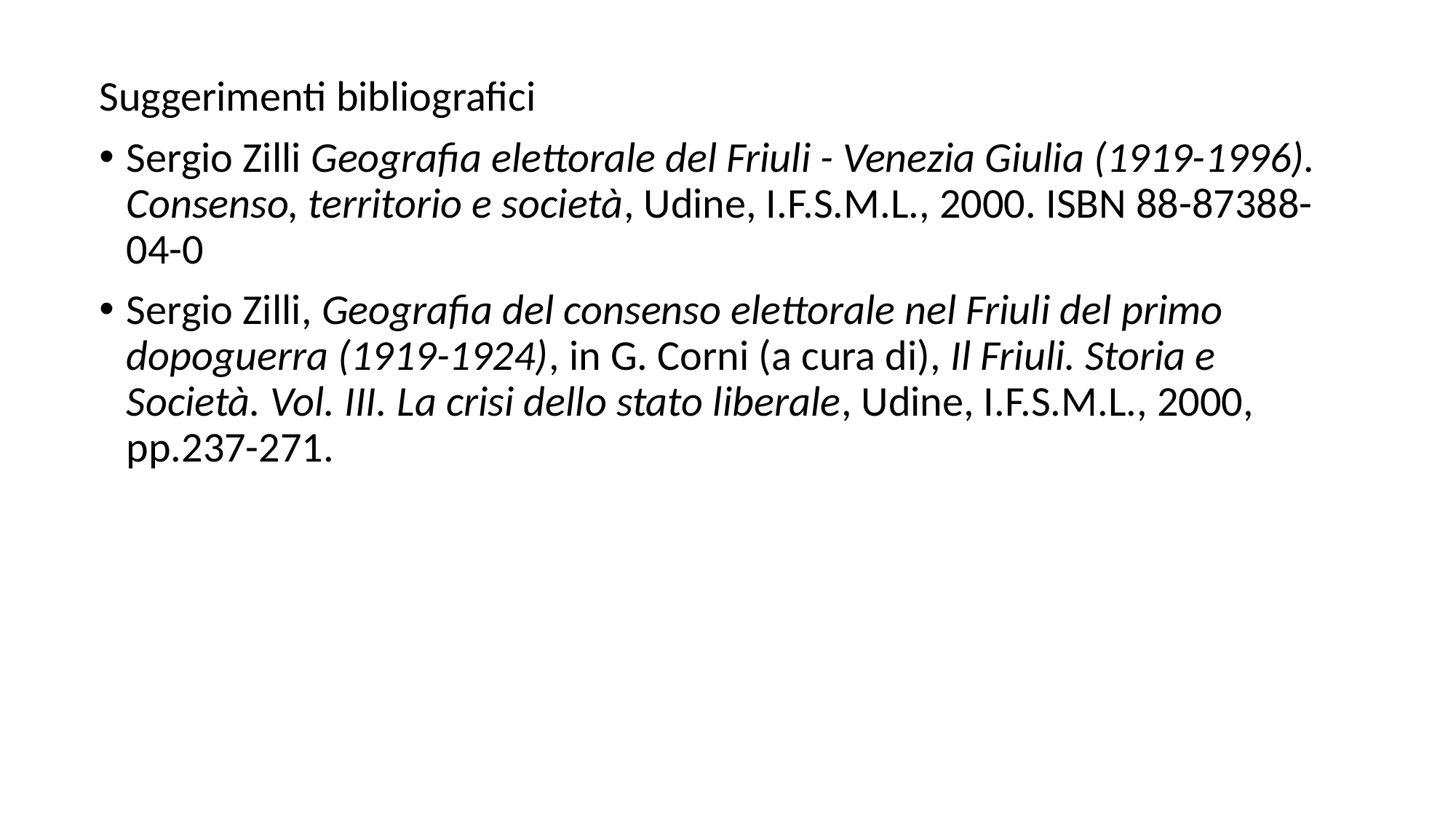

Suggerimenti bibliografici
Sergio Zilli Geografia elettorale del Friuli - Venezia Giulia (1919-1996). Consenso, territorio e società, Udine, I.F.S.M.L., 2000. ISBN 88-87388-04-0
Sergio Zilli, Geografia del consenso elettorale nel Friuli del primo dopoguerra (1919-1924), in G. Corni (a cura di), Il Friuli. Storia e Società. Vol. III. La crisi dello stato liberale, Udine, I.F.S.M.L., 2000, pp.237-271.